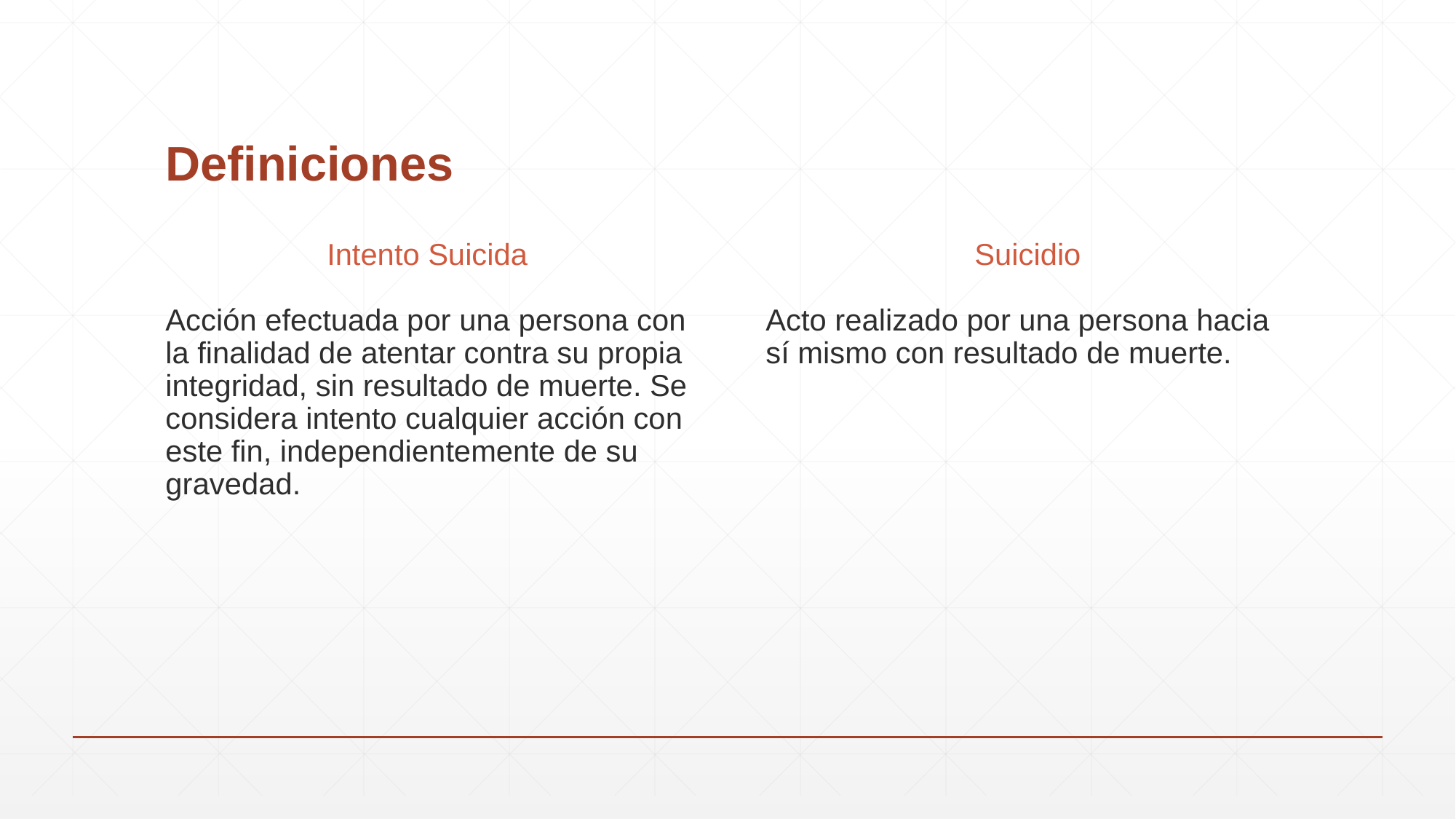

# Definiciones
Intento Suicida
Suicidio
Acción efectuada por una persona con la finalidad de atentar contra su propia integridad, sin resultado de muerte. Se considera intento cualquier acción con este fin, independientemente de su gravedad.
Acto realizado por una persona hacia sí mismo con resultado de muerte.